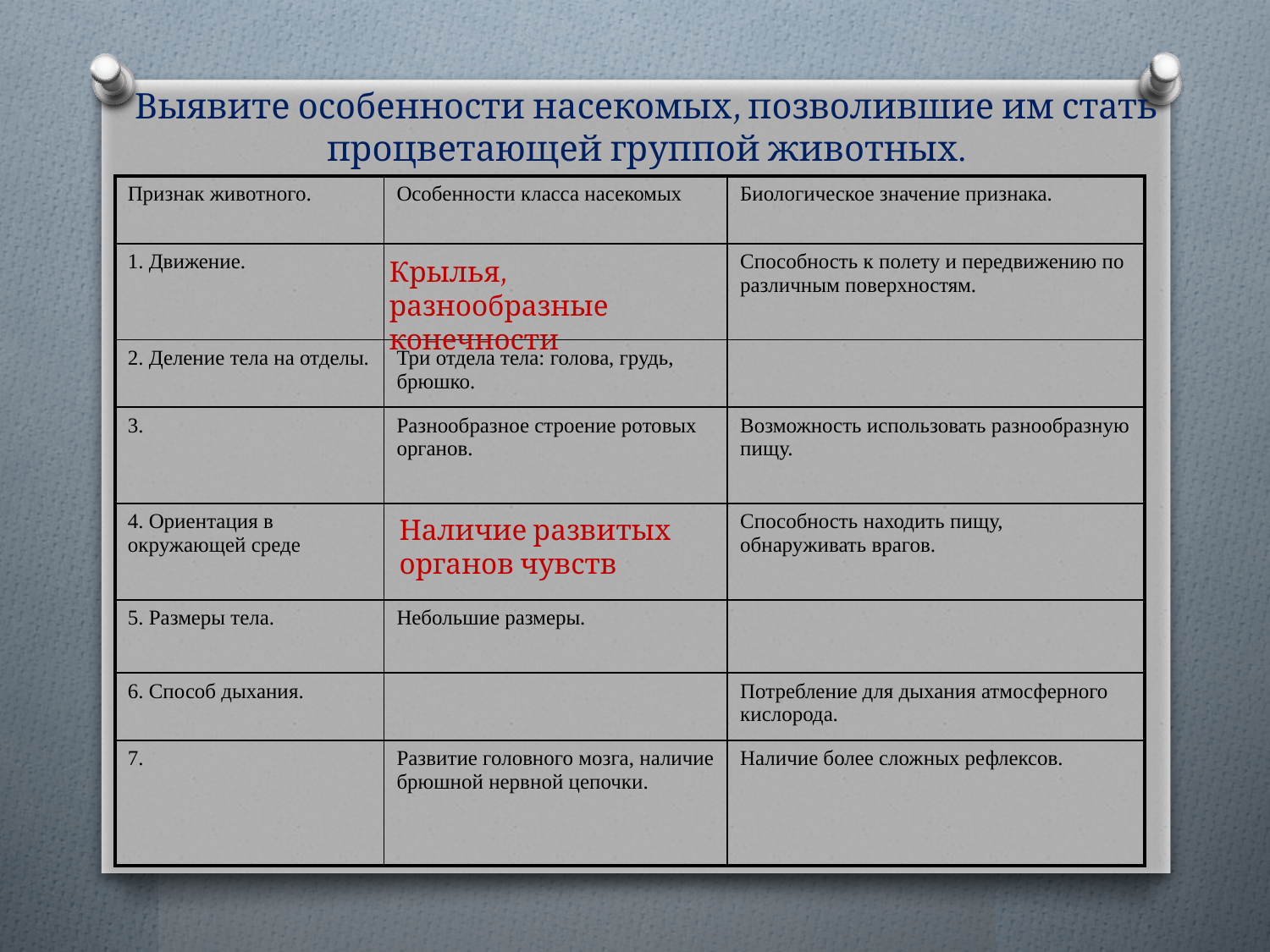

# Выявите особенности насекомых, позволившие им стать процветающей группой животных.
| Признак животного. | Особенности класса насекомых | Биологическое значение признака. |
| --- | --- | --- |
| 1. Движение. |  | Способность к полету и передвижению по различным поверхностям. |
| 2. Деление тела на отделы. | Три отдела тела: голова, грудь, брюшко. |  |
| 3. | Разнообразное строение ротовых органов. | Возможность использовать разнообразную пищу. |
| 4. Ориентация в окружающей среде |  | Способность находить пищу, обнаруживать врагов. |
| 5. Размеры тела. | Небольшие размеры. |  |
| 6. Способ дыхания. |  | Потребление для дыхания атмосферного кислорода. |
| 7. | Развитие головного мозга, наличие брюшной нервной цепочки. | Наличие более сложных рефлексов. |
Крылья, разнообразные конечности
Наличие развитых органов чувств